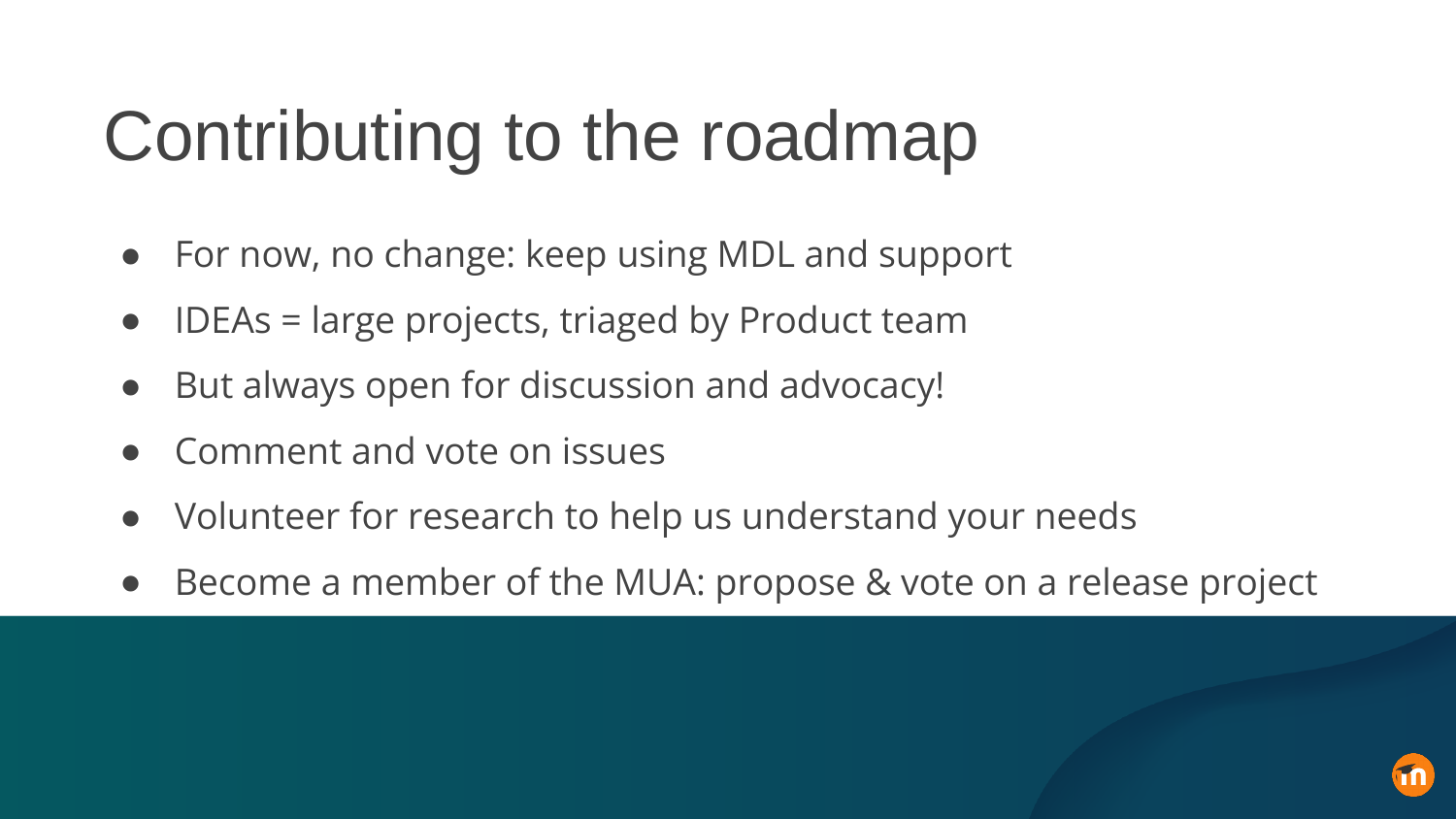

Contributing to the roadmap
For now, no change: keep using MDL and support
IDEAs = large projects, triaged by Product team
But always open for discussion and advocacy!
Comment and vote on issues
Volunteer for research to help us understand your needs
Become a member of the MUA: propose & vote on a release project